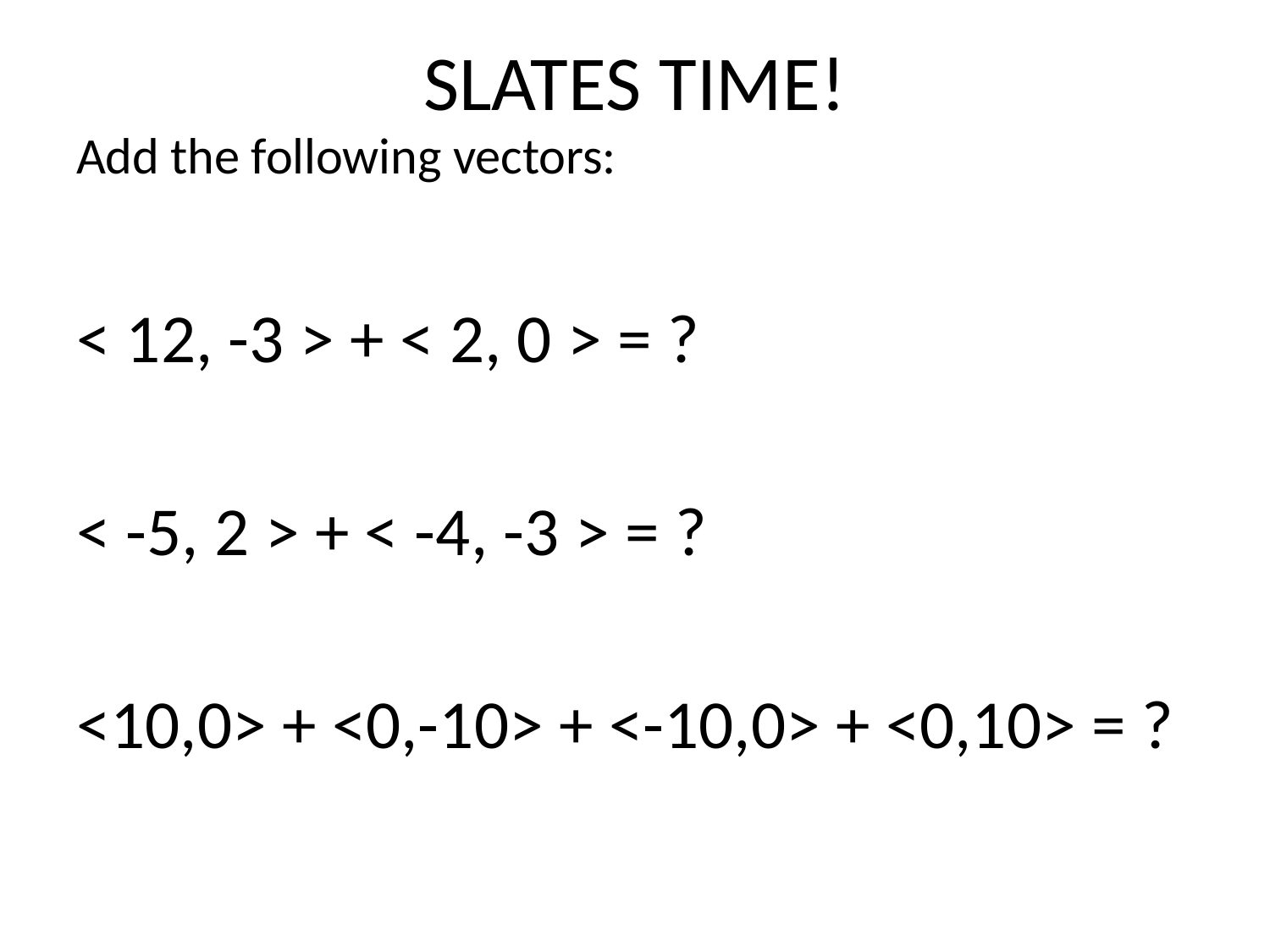

# SLATES TIME!
Add the following vectors:

< 12, -3 > + < 2, 0 > = ?

< -5, 2 > + < -4, -3 > = ?

<10,0> + <0,-10> + <-10,0> + <0,10> = ?